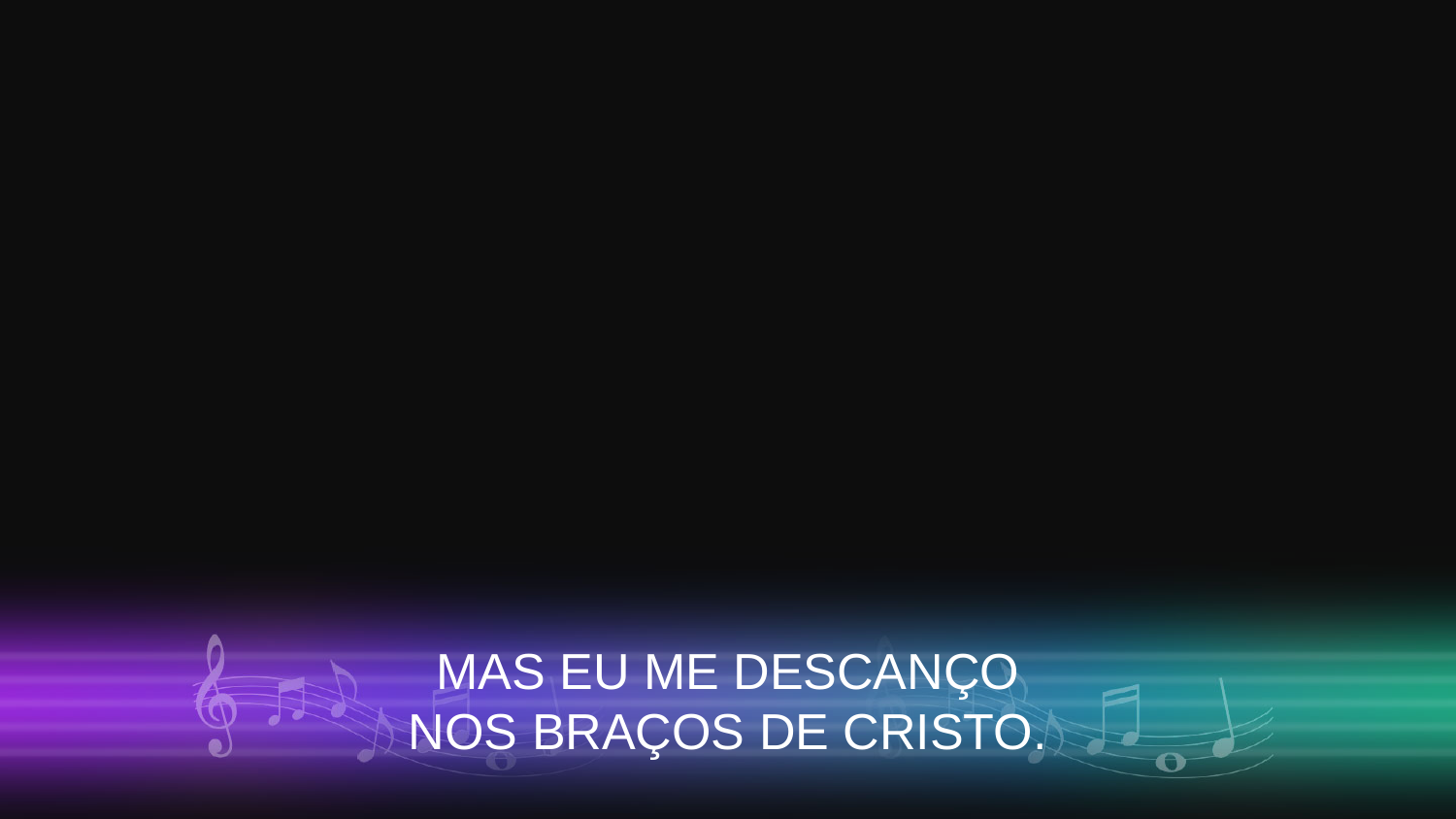

MAS EU ME DESCANÇO
NOS BRAÇOS DE CRISTO.